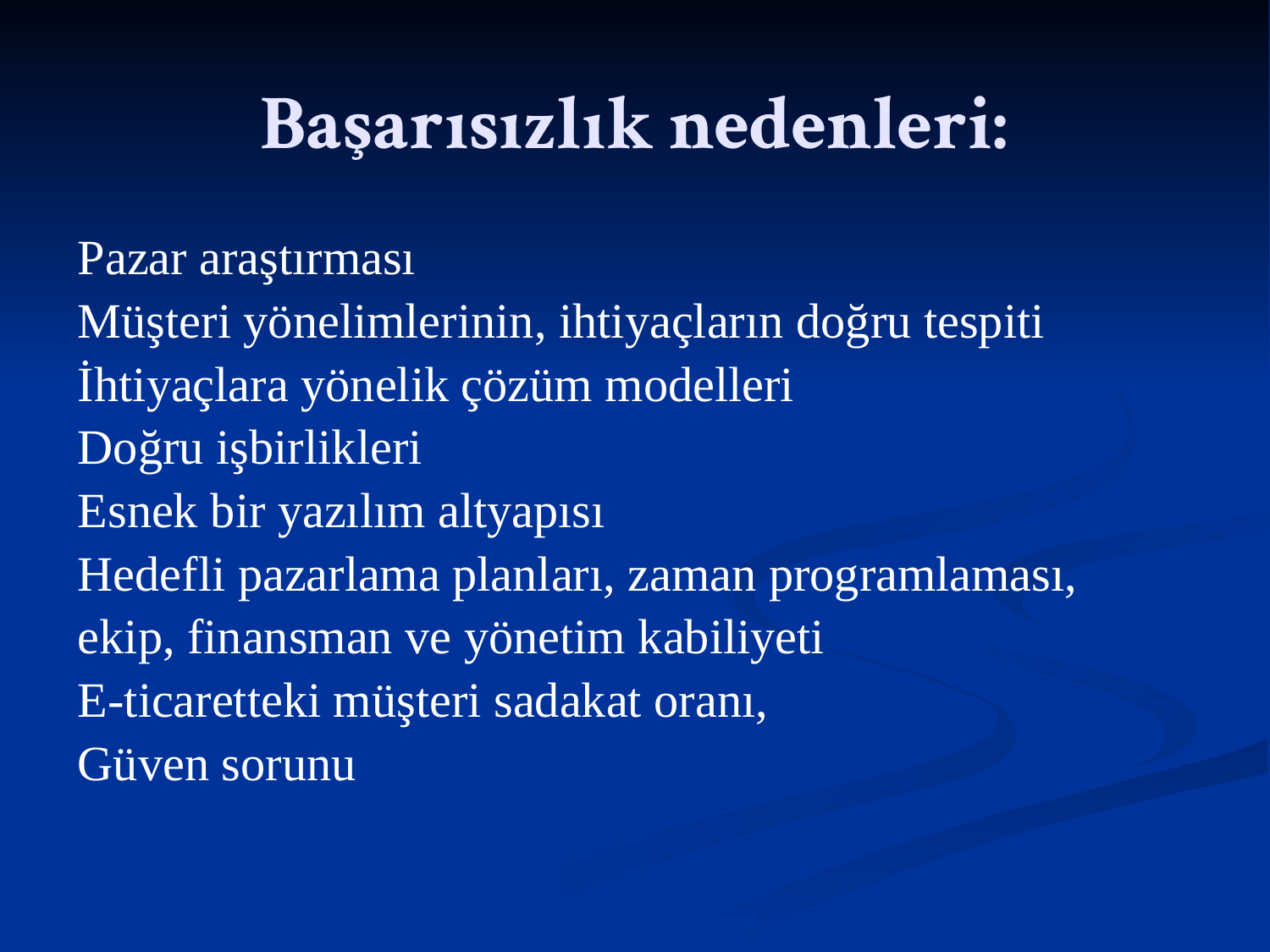

# Başarısızlık nedenleri:
Pazar araştırması
Müşteri yönelimlerinin, ihtiyaçların doğru tespiti
İhtiyaçlara yönelik çözüm modelleri
Doğru işbirlikleri
Esnek bir yazılım altyapısı
Hedefli pazarlama planları, zaman programlaması,
ekip, finansman ve yönetim kabiliyeti
E-ticaretteki müşteri sadakat oranı,
Güven sorunu